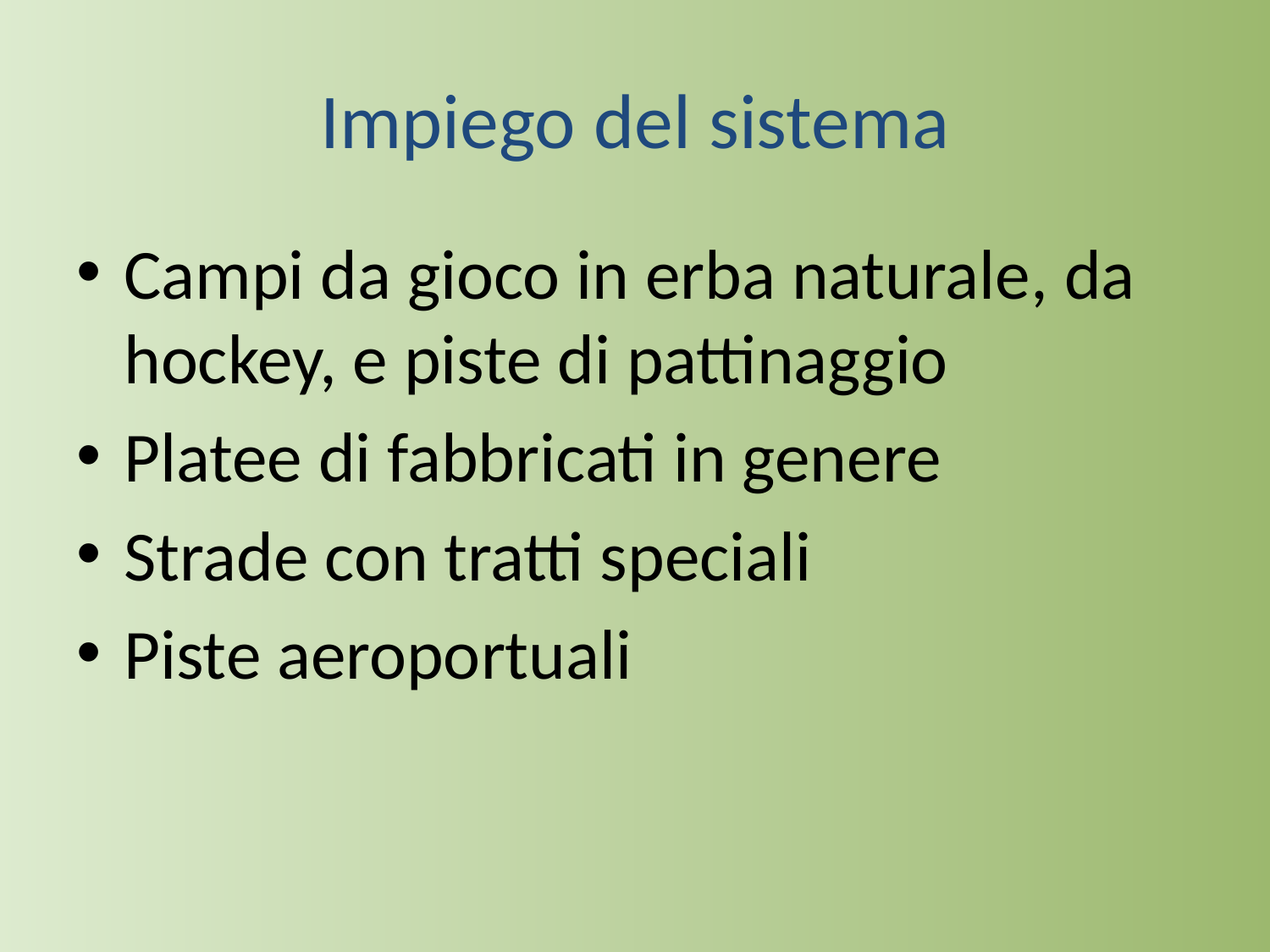

# Impiego del sistema
Campi da gioco in erba naturale, da hockey, e piste di pattinaggio
Platee di fabbricati in genere
Strade con tratti speciali
Piste aeroportuali